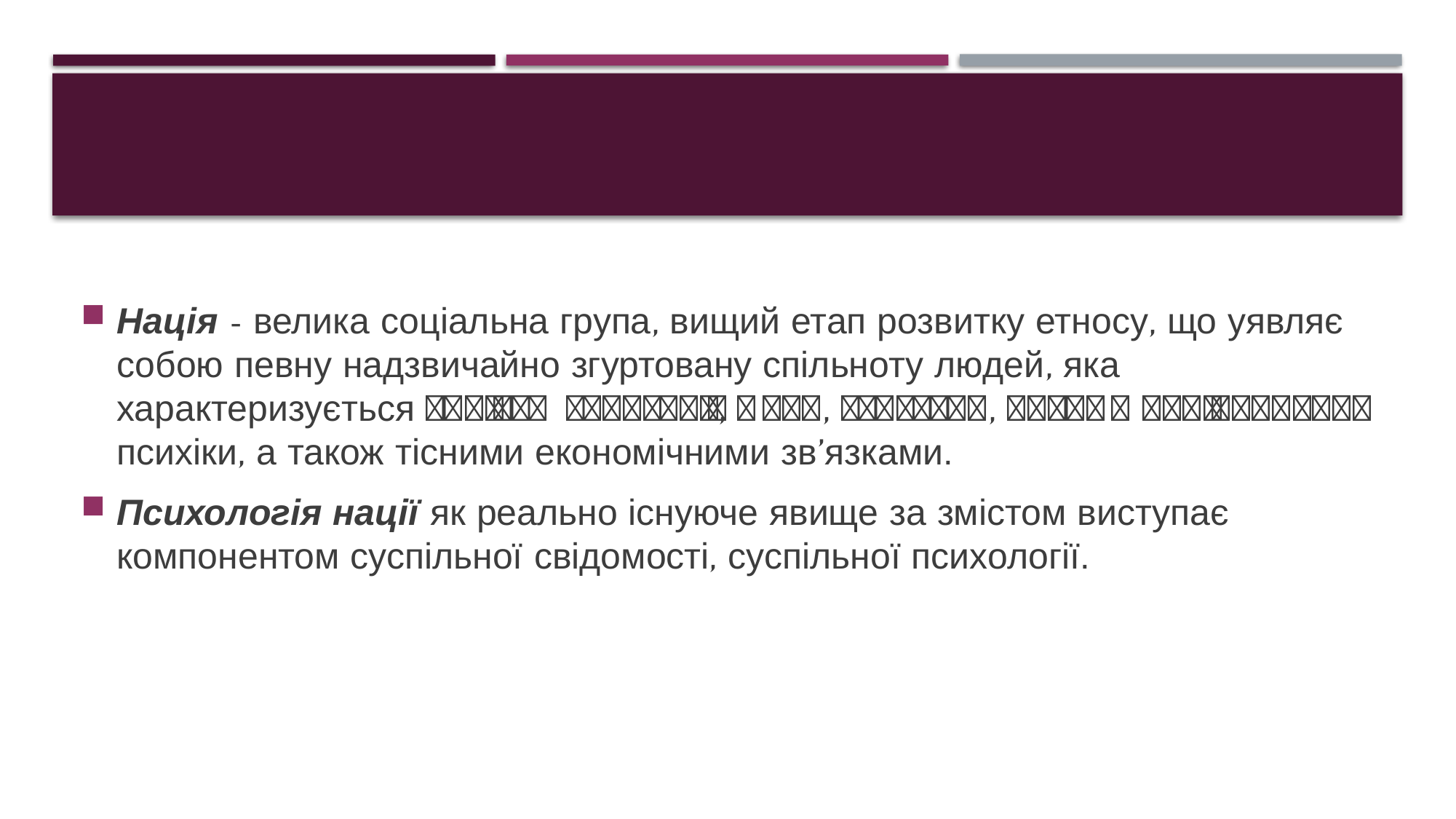

Нація - велика соціальна група, вищий етап розвитку етносу, що уявляє собою певну надзвичайно згуртовану спільноту людей, яка характеризується єдністю території, мови, культури, рисами національної психіки, а також тісними економічними зв’язками.
Психологія нації як реально існуюче явище за змістом виступає компонентом суспільної свідомості, суспільної психології.